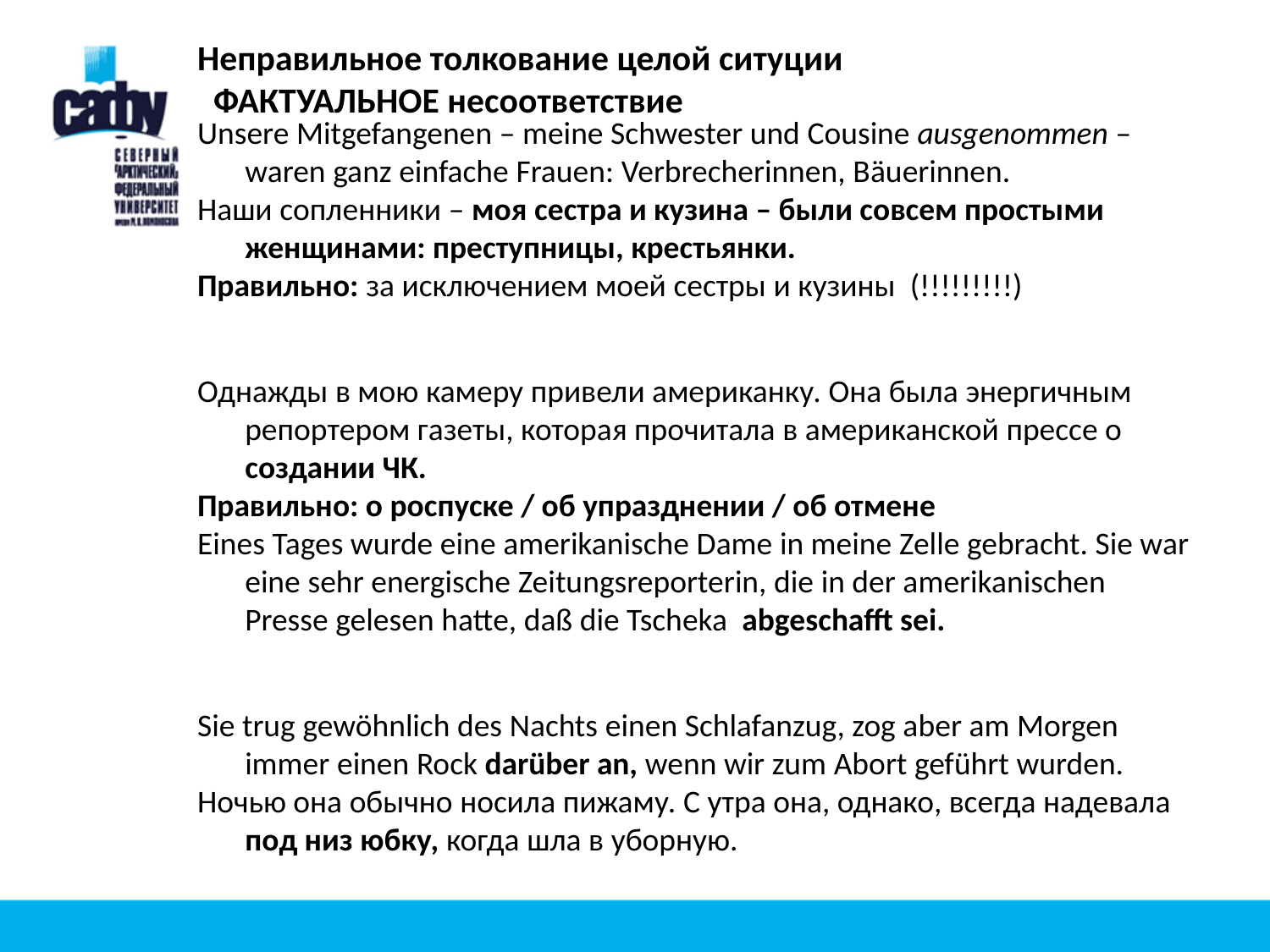

Неправильное толкование целой ситуции
  ФАКТУАЛЬНОЕ несоответствие

Unsere Mitgefangenen – meine Schwester und Cousine ausgenommen – waren ganz einfache Frauen: Verbrecherinnen, Bäuerinnen.
Наши сопленники – моя сестра и кузина – были совсем простыми женщинами: преступницы, крестьянки.
Правильно: за исключением моей сестры и кузины  (!!!!!!!!!)

Однажды в мою камеру привели американку. Она была энергичным репортером газеты, которая прочитала в американской прессе о создании ЧК.
Правильно: о роспуске / об упразднении / об отмене
Eines Tages wurde eine amerikanische Dame in meine Zelle gebracht. Sie war eine sehr energische Zeitungsreporterin, die in der amerikanischen Presse gelesen hatte, daß die Tscheka  abgeschafft sei.

Sie trug gewöhnlich des Nachts einen Schlafanzug, zog aber am Morgen immer einen Rock darüber an, wenn wir zum Abort geführt wurden.
Ночью она обычно носила пижаму. С утра она, однако, всегда надевала под низ юбку, когда шла в уборную.